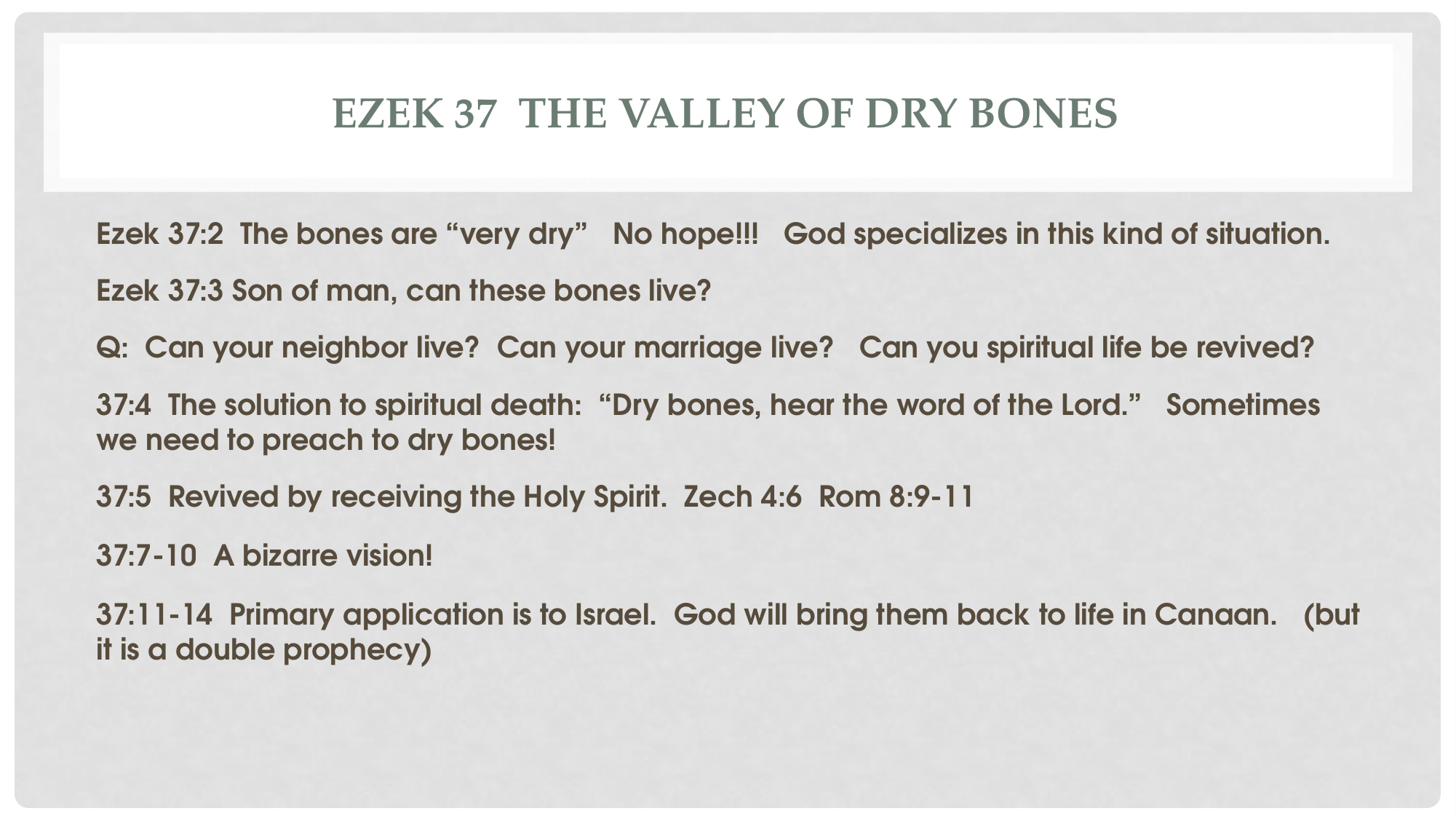

# Ezek 37  The valley of dry bones
Ezek 37:2  The bones are “very dry”   No hope!!!   God specializes in this kind of situation.

Ezek 37:3 Son of man, can these bones live?

Q:  Can your neighbor live?  Can your marriage live?   Can you spiritual life be revived?

37:4  The solution to spiritual death:  “Dry bones, hear the word of the Lord.”   Sometimes we need to preach to dry bones!

37:5  Revived by receiving the Holy Spirit.  Zech 4:6  Rom 8:9-11

37:7-10  A bizarre vision!

37:11-14  Primary application is to Israel.  God will bring them back to life in Canaan.   (but it is a double prophecy)